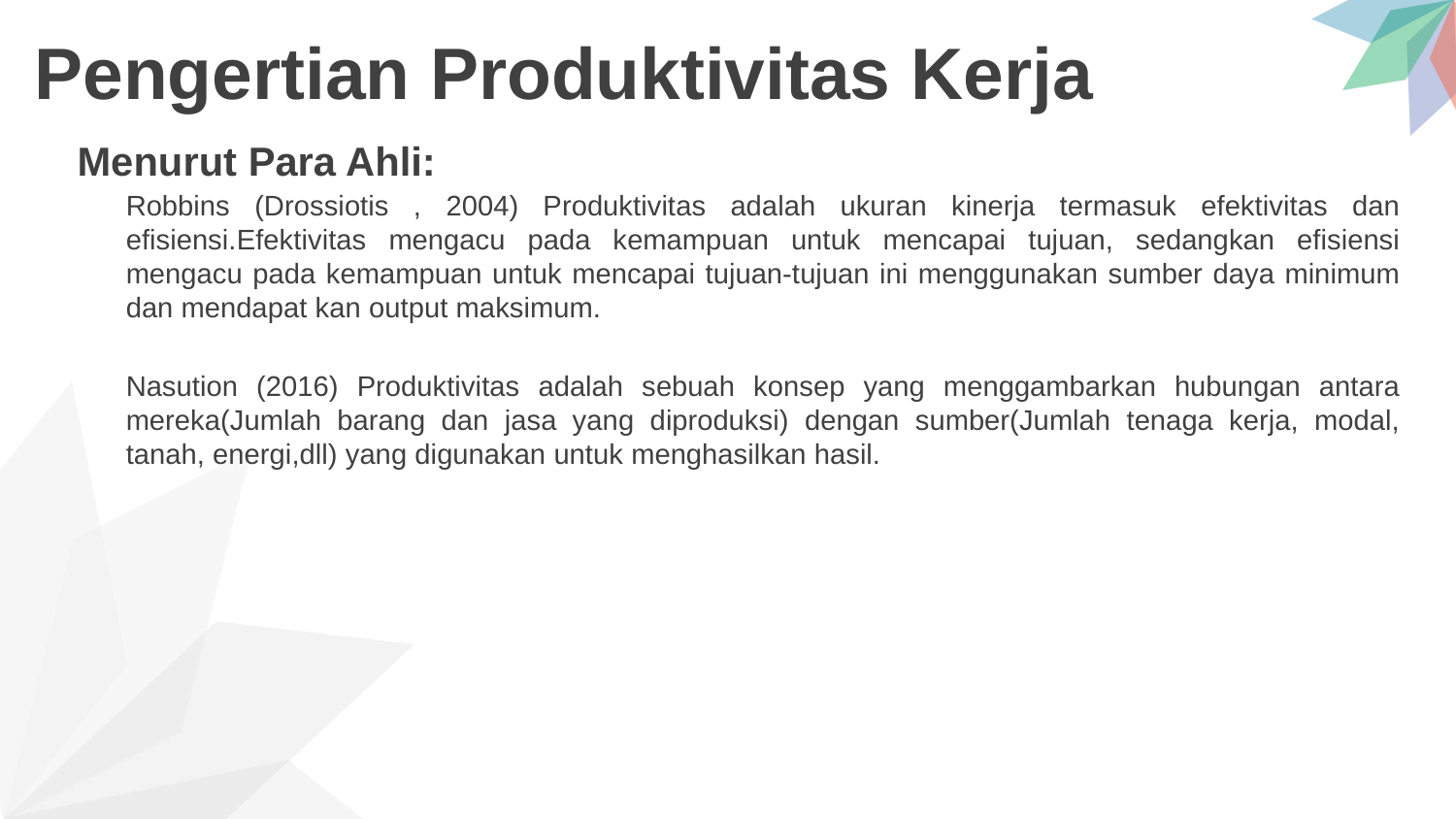

# Pengertian Produktivitas Kerja
Menurut Para Ahli:
Robbins (Drossiotis , 2004) Produktivitas adalah ukuran kinerja termasuk efektivitas dan efisiensi.Efektivitas mengacu pada kemampuan untuk mencapai tujuan, sedangkan efisiensi mengacu pada kemampuan untuk mencapai tujuan-tujuan ini menggunakan sumber daya minimum dan mendapat kan output maksimum.

Nasution (2016) Produktivitas adalah sebuah konsep yang menggambarkan hubungan antara mereka(Jumlah barang dan jasa yang diproduksi) dengan sumber(Jumlah tenaga kerja, modal, tanah, energi,dll) yang digunakan untuk menghasilkan hasil.